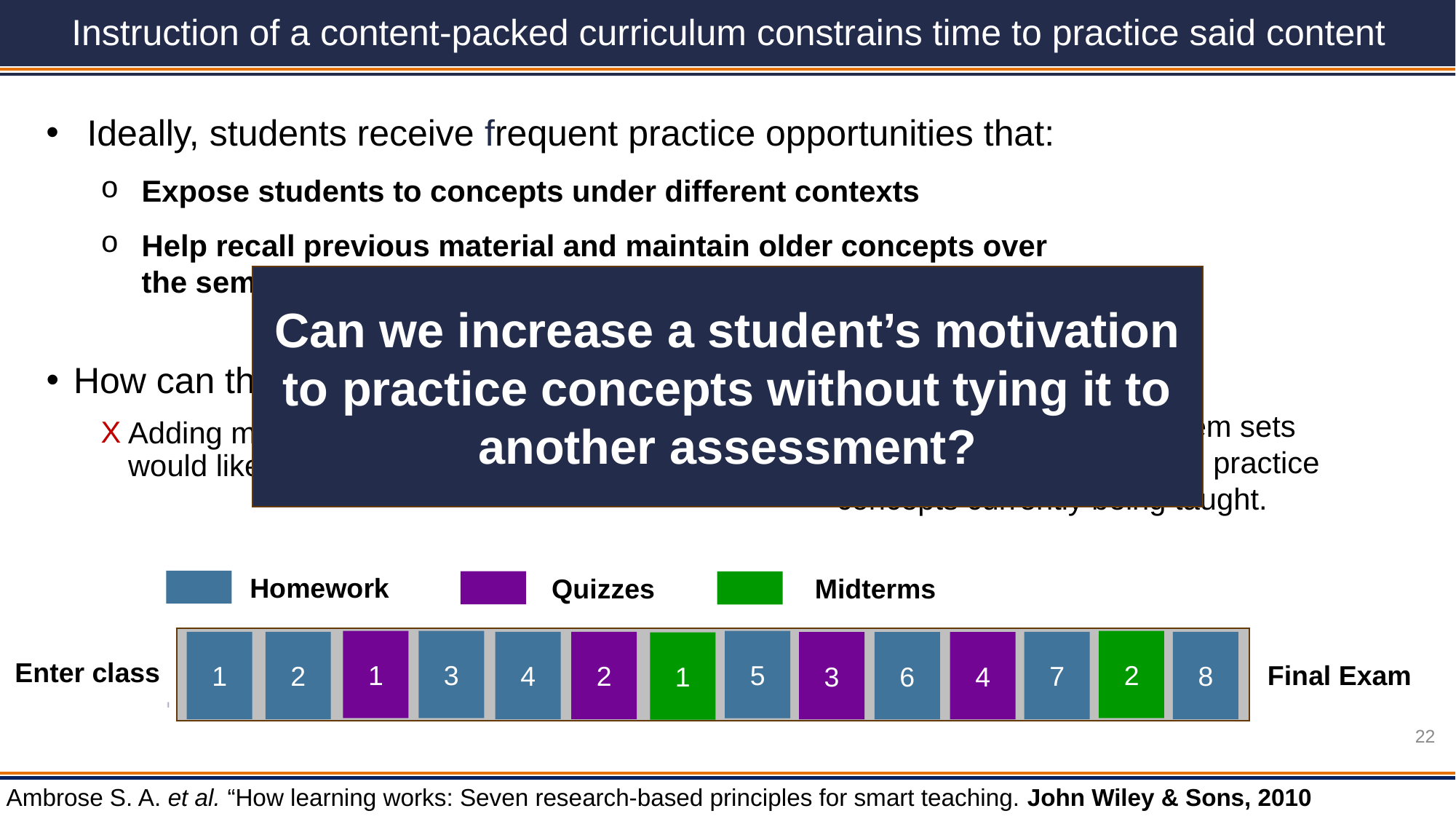

Instruction of a content-packed curriculum constrains time to practice said content
Ideally, students receive frequent practice opportunities that:
Expose students to concepts under different contexts
Help recall previous material and maintain older concepts over the semester
Can we increase a student’s motivation to practice concepts without tying it to another assessment?

How can this be actualized?
Adding more summative assessments would likely overwhelm students.
Adding to homework problem sets takes away opportunities to practice concepts currently being taught.
Homework
Midterms
Quizzes

1
3
2
5
1
2
4
2
7
8
3
6
4
1
Enter class
Final Exam

22
Ambrose S. A. et al. “How learning works: Seven research-based principles for smart teaching. John Wiley & Sons, 2010